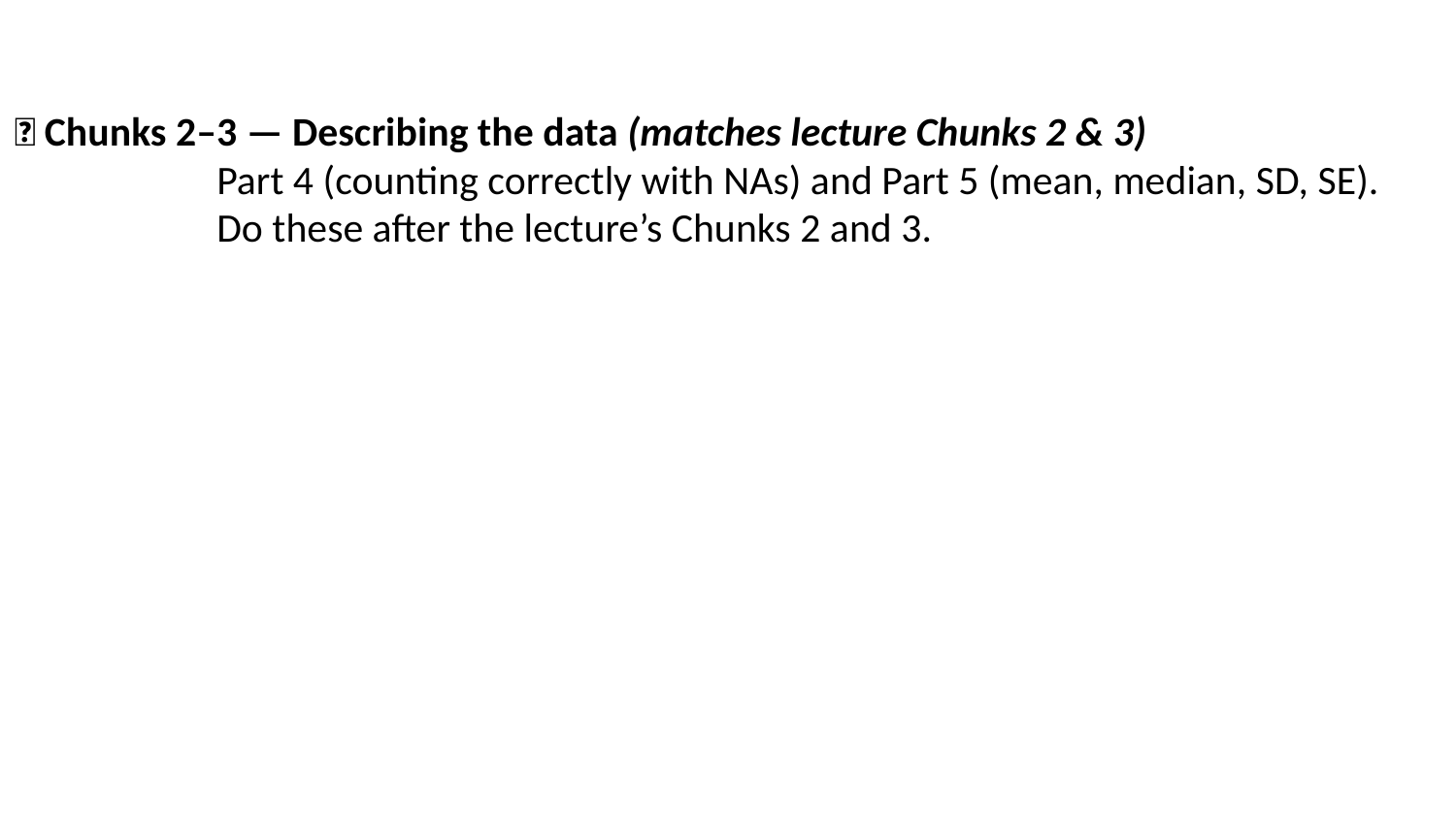

🧩 Chunks 2–3 — Describing the data (matches lecture Chunks 2 & 3)
Part 4 (counting correctly with NAs) and Part 5 (mean, median, SD, SE). Do these after the lecture’s Chunks 2 and 3.